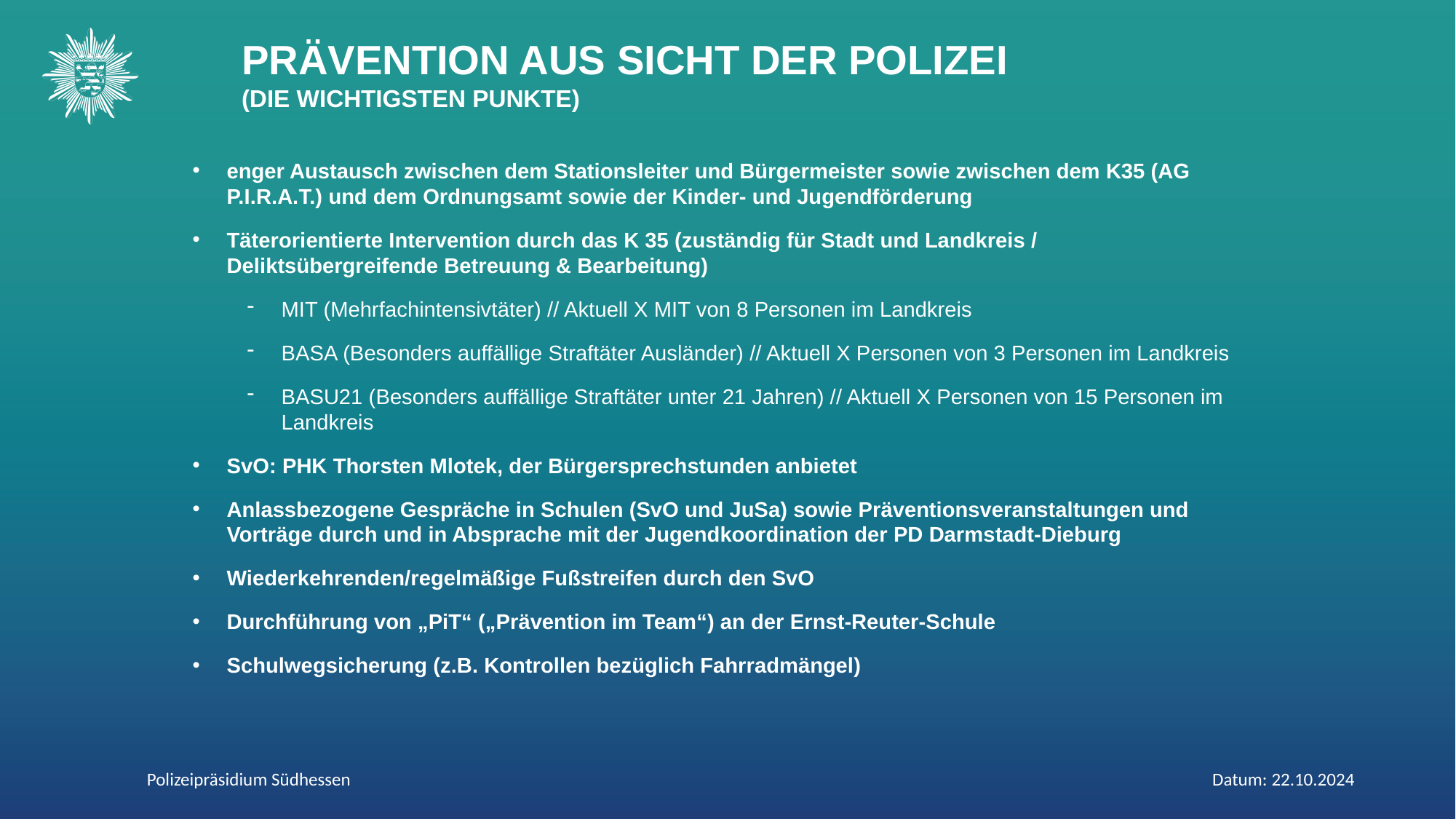

PRÄVENTION AUS SICHT DER POLIZEI
(DIE WICHTIGSTEN PUNKTE)
enger Austausch zwischen dem Stationsleiter und Bürgermeister sowie zwischen dem K35 (AG P.I.R.A.T.) und dem Ordnungsamt sowie der Kinder- und Jugendförderung
Täterorientierte Intervention durch das K 35 (zuständig für Stadt und Landkreis / Deliktsübergreifende Betreuung & Bearbeitung)
MIT (Mehrfachintensivtäter) // Aktuell X MIT von 8 Personen im Landkreis
BASA (Besonders auffällige Straftäter Ausländer) // Aktuell X Personen von 3 Personen im Landkreis
BASU21 (Besonders auffällige Straftäter unter 21 Jahren) // Aktuell X Personen von 15 Personen im Landkreis
SvO: PHK Thorsten Mlotek, der Bürgersprechstunden anbietet
Anlassbezogene Gespräche in Schulen (SvO und JuSa) sowie Präventionsveranstaltungen und Vorträge durch und in Absprache mit der Jugendkoordination der PD Darmstadt-Dieburg
Wiederkehrenden/regelmäßige Fußstreifen durch den SvO
Durchführung von „PiT“ („Prävention im Team“) an der Ernst-Reuter-Schule
Schulwegsicherung (z.B. Kontrollen bezüglich Fahrradmängel)